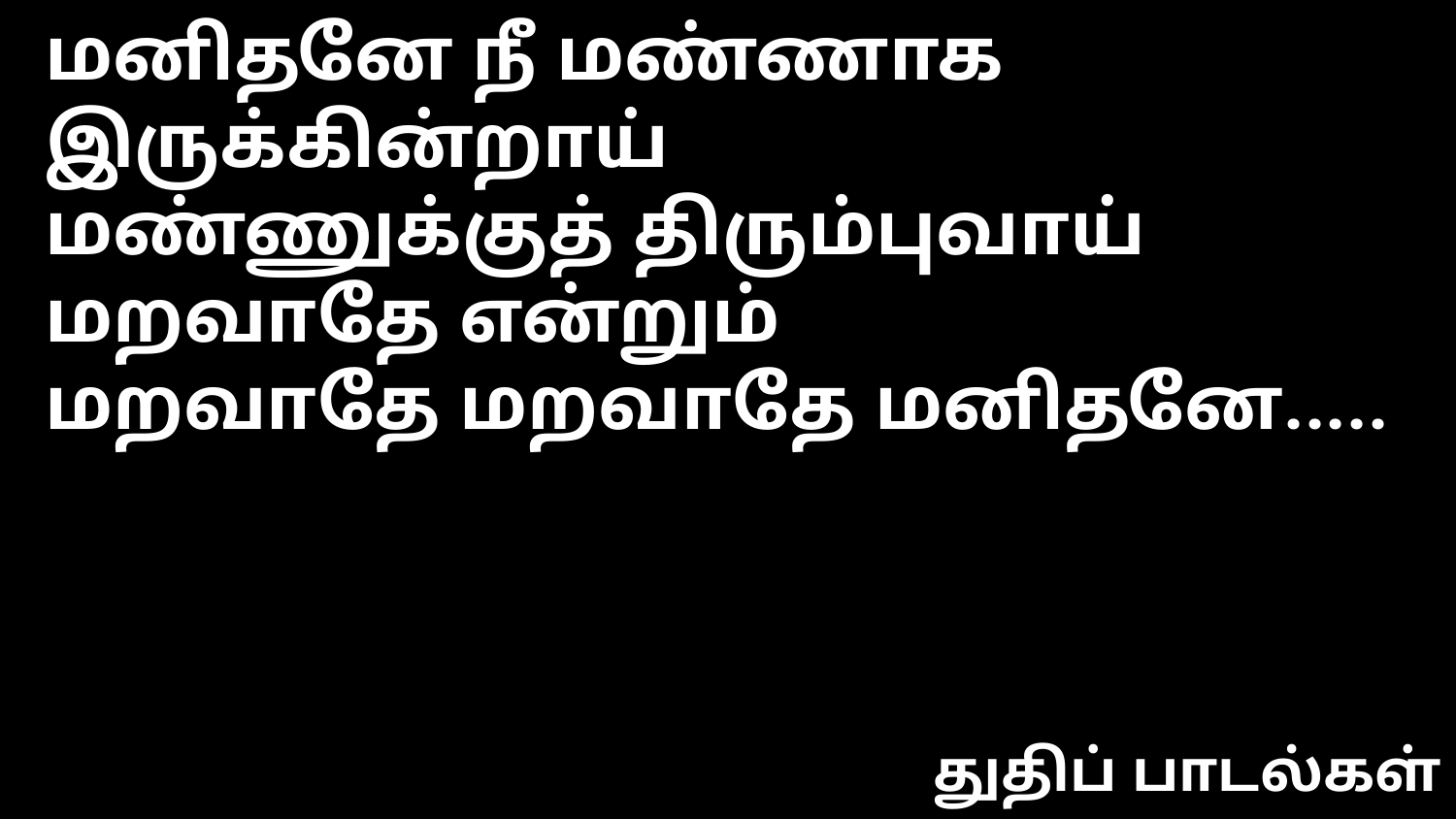

மனிதனே நீ மண்ணாக இருக்கின்றாய்
மண்ணுக்குத் திரும்புவாய் மறவாதே என்றும்
மறவாதே மறவாதே மனிதனே.....

துதிப் பாடல்கள்